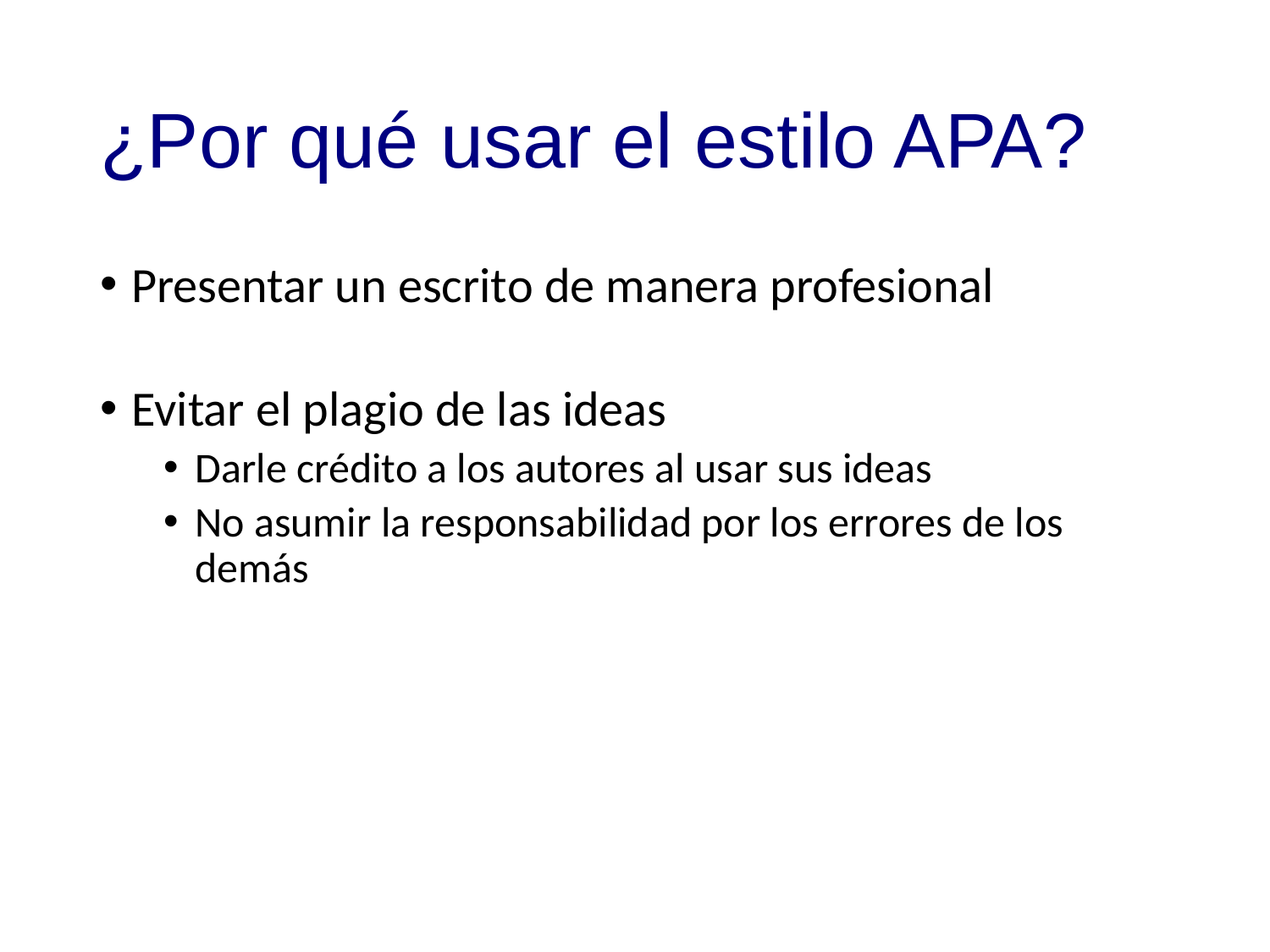

# ¿Por qué usar el estilo APA?
Presentar un escrito de manera profesional

Evitar el plagio de las ideas
Darle crédito a los autores al usar sus ideas
No asumir la responsabilidad por los errores de los demás